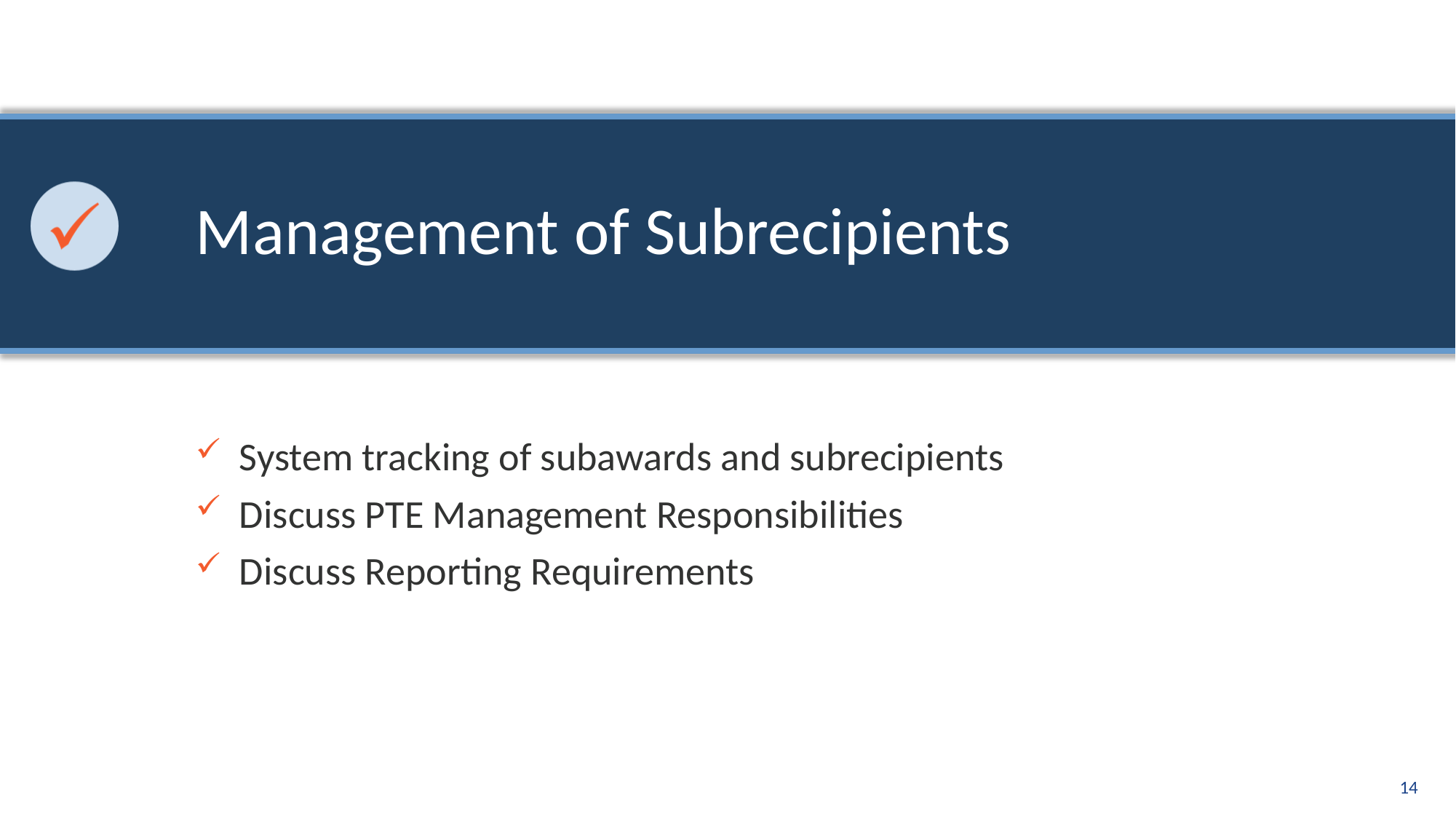

# Management of Subrecipients
System tracking of subawards and subrecipients
Discuss PTE Management Responsibilities
Discuss Reporting Requirements
14